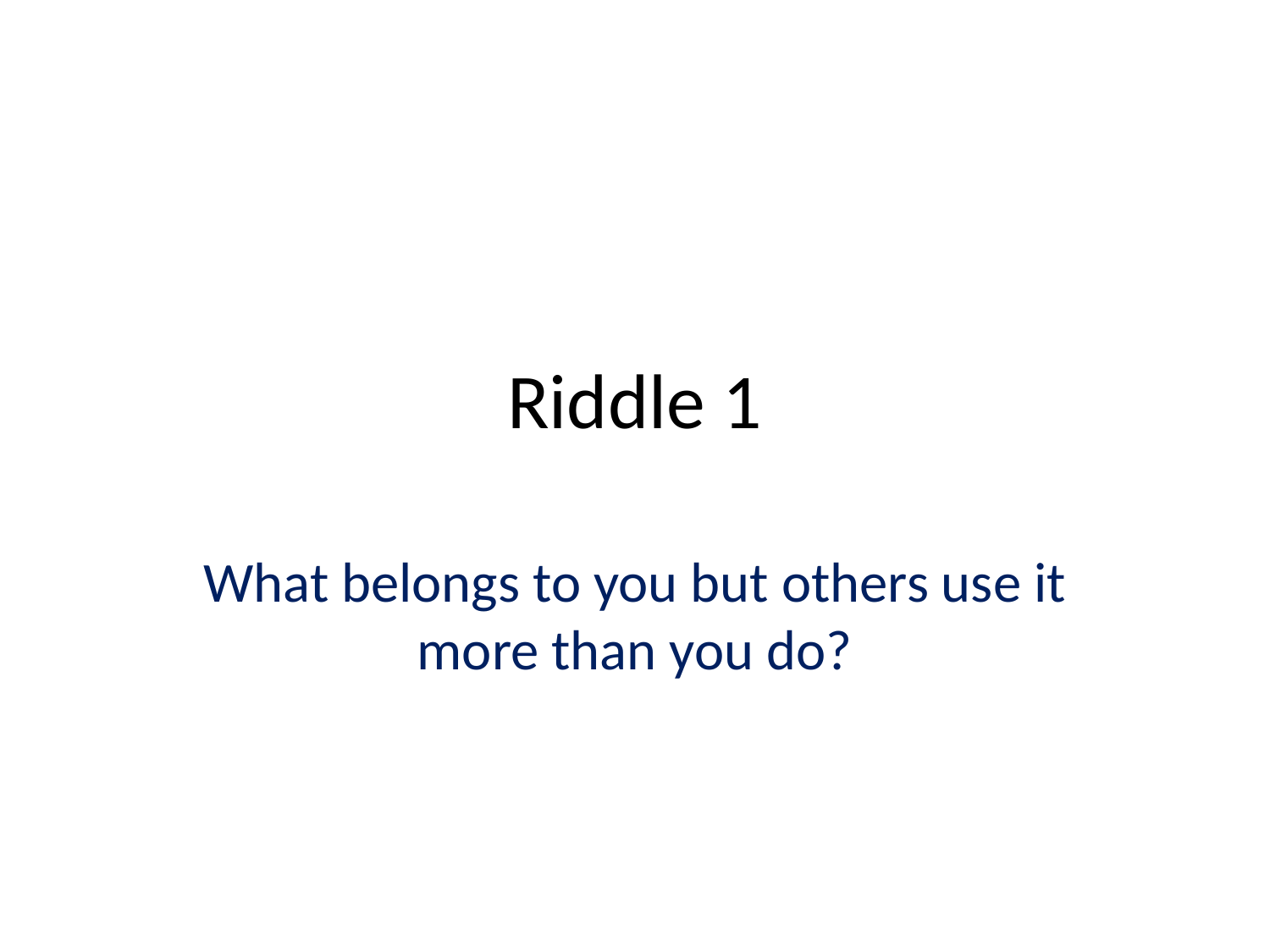

# Riddle 1
What belongs to you but others use it more than you do?